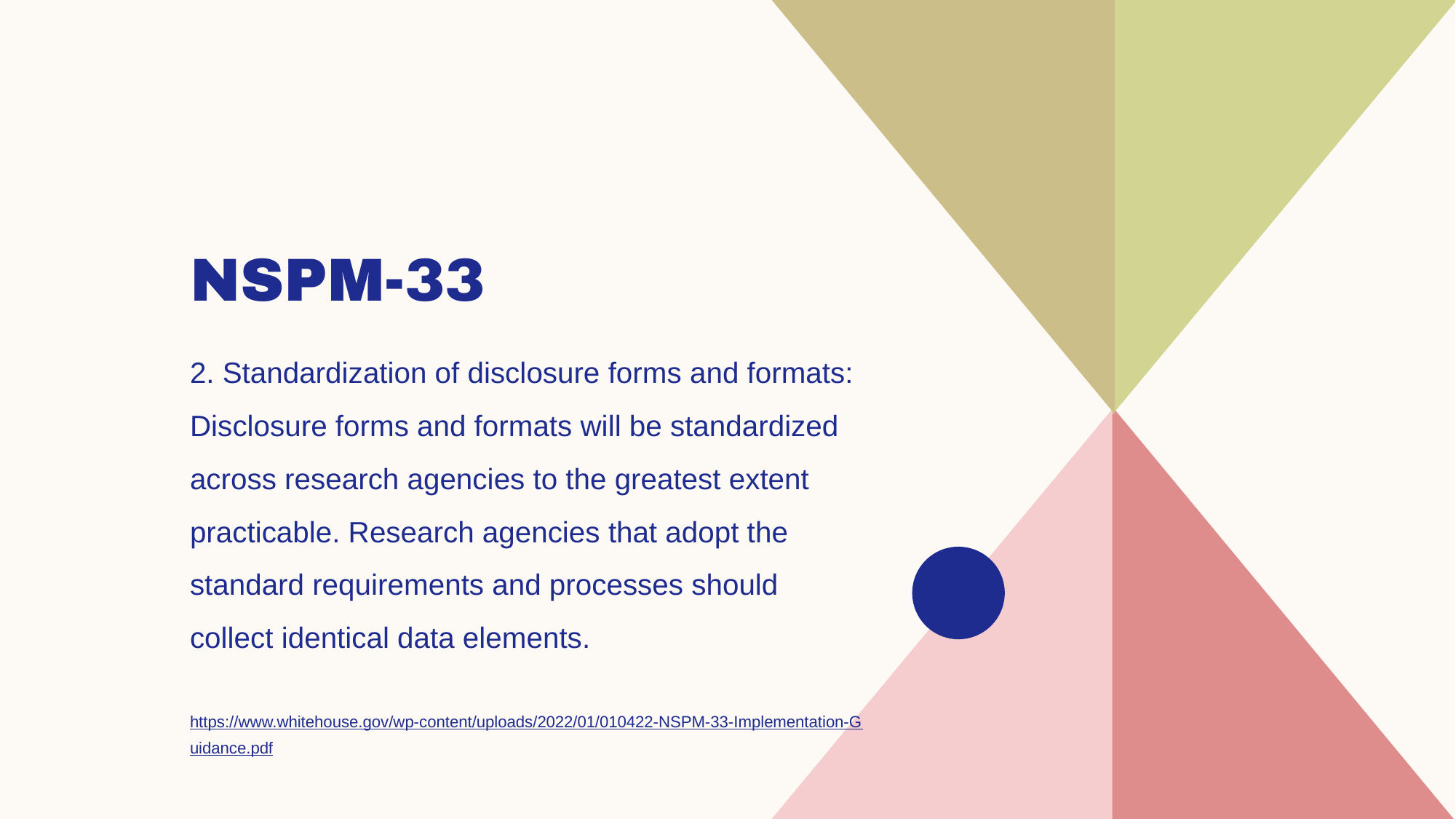

# NSPM-33
2. Standardization of disclosure forms and formats:
Disclosure forms and formats will be standardized across research agencies to the greatest extent practicable. Research agencies that adopt the standard requirements and processes should collect identical data elements.

https://www.whitehouse.gov/wp-content/uploads/2022/01/010422-NSPM-33-Implementation-Guidance.pdf